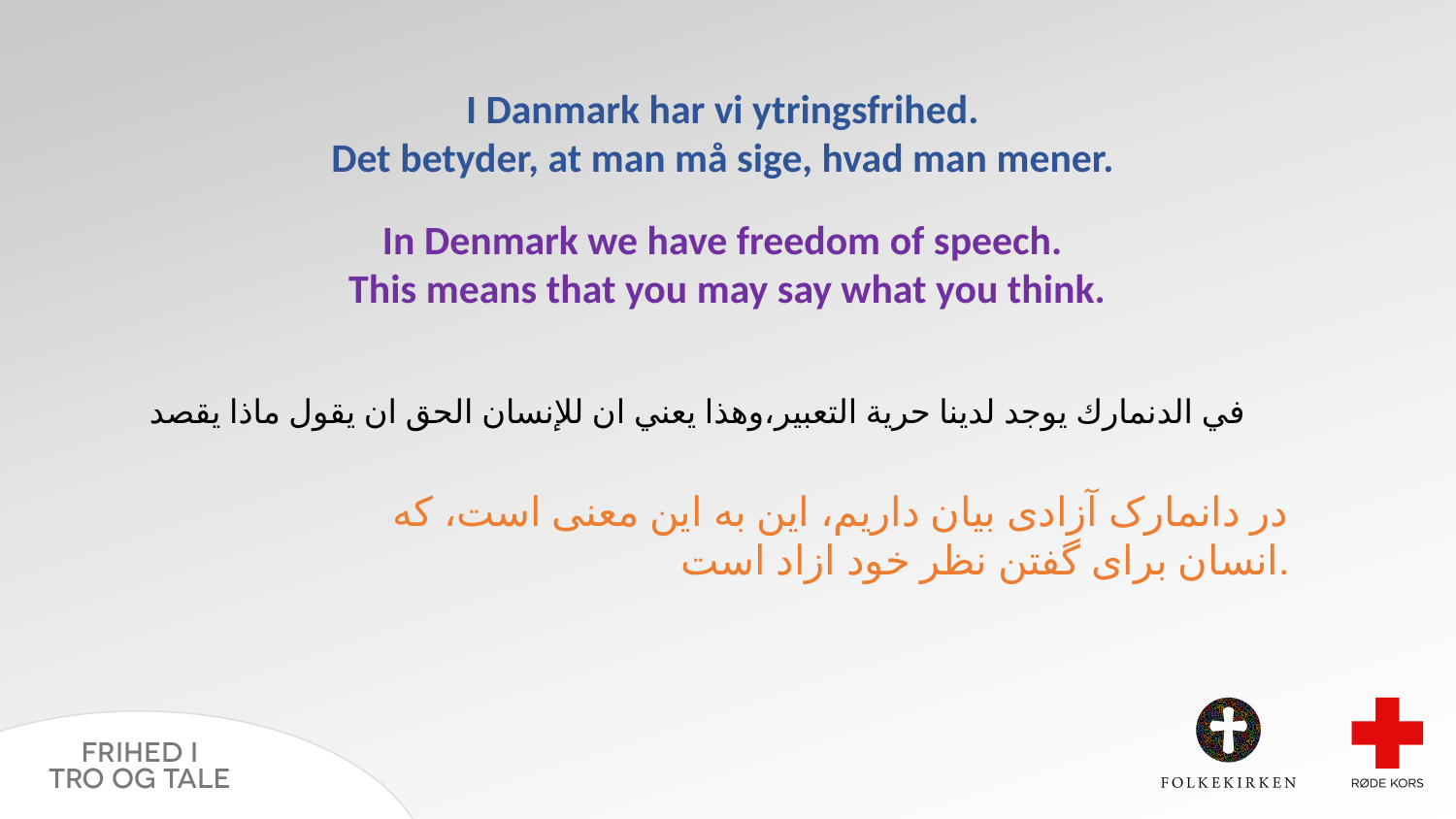

I Danmark har vi ytringsfrihed.
Det betyder, at man må sige, hvad man mener.

In Denmark we have freedom of speech.
This means that you may say what you think.
في الدنمارك يوجد لدينا حرية التعبير،وهذا يعني ان للإنسان الحق ان يقول ماذا يقصد
در دانمارک آزادی بیان داریم، این بە این معنی است، کە انسان برای گفتن نظر خود ازاد است.